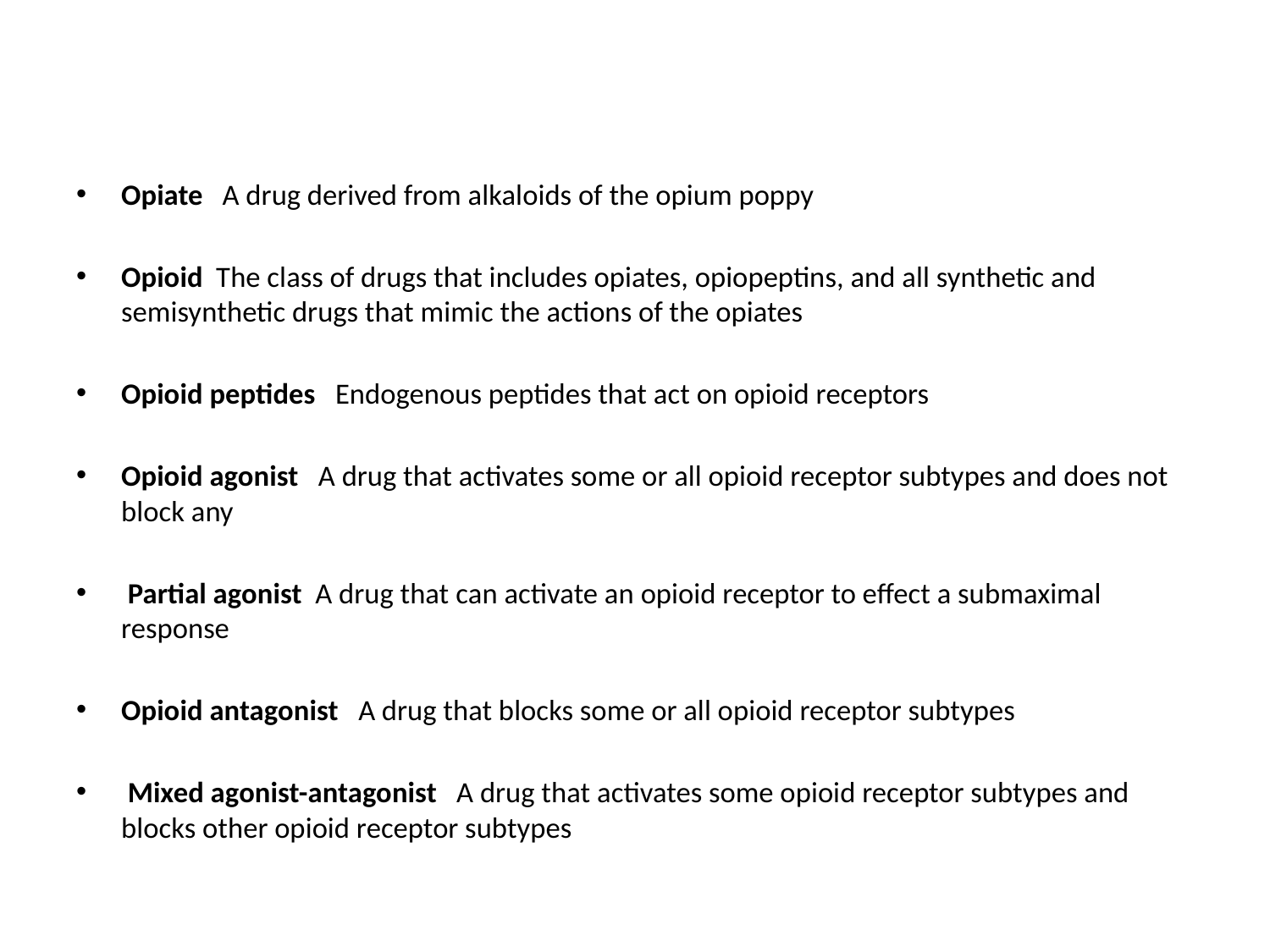

#
Opiate   A drug derived from alkaloids of the opium poppy

Opioid  The class of drugs that includes opiates, opiopeptins, and all synthetic and semisynthetic drugs that mimic the actions of the opiates

Opioid peptides   Endogenous peptides that act on opioid receptors

Opioid agonist   A drug that activates some or all opioid receptor subtypes and does not block any

 Partial agonist  A drug that can activate an opioid receptor to effect a submaximal response

Opioid antagonist   A drug that blocks some or all opioid receptor subtypes

 Mixed agonist-antagonist   A drug that activates some opioid receptor subtypes and blocks other opioid receptor subtypes